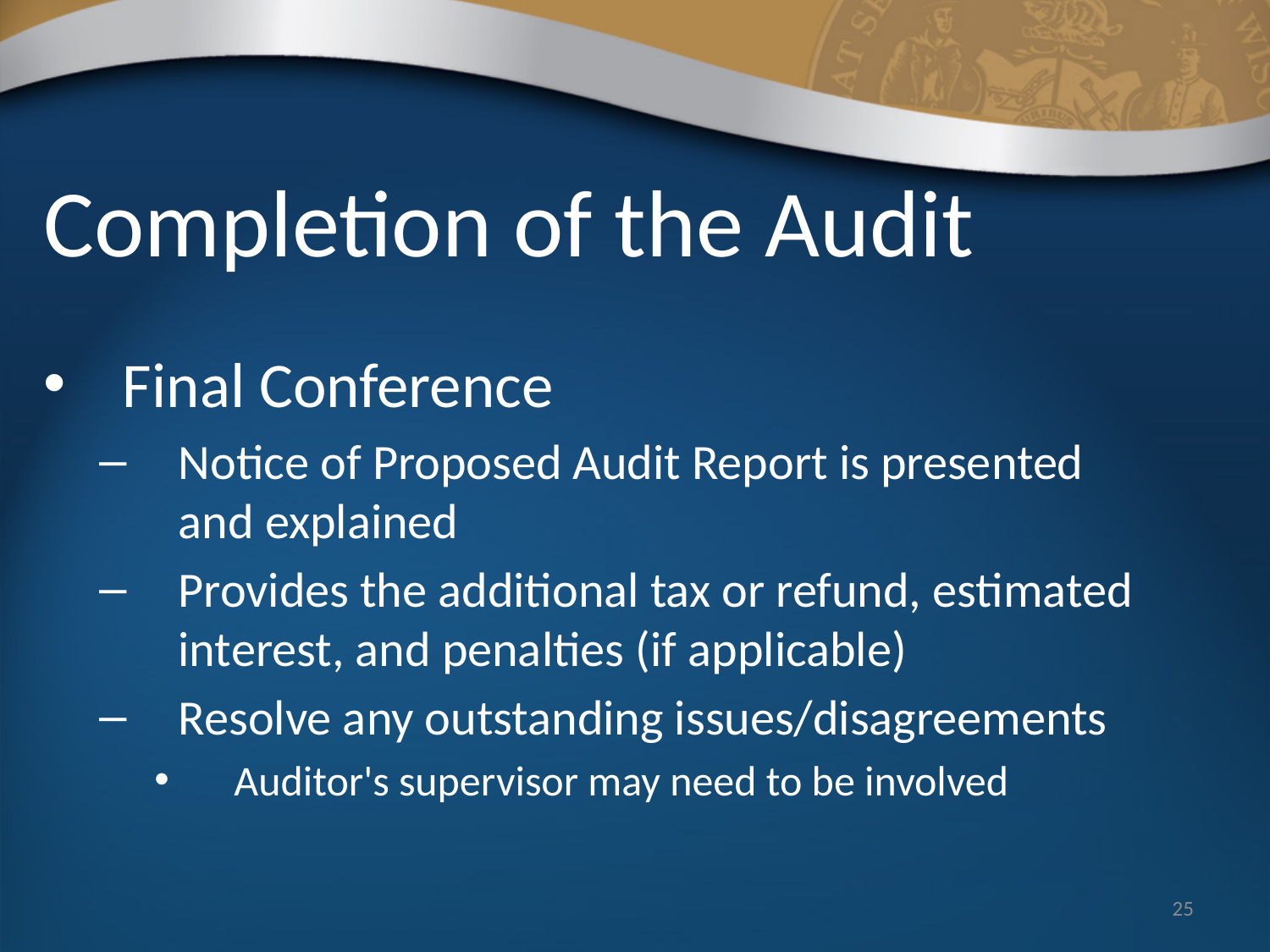

# Completion of the Audit
Final Conference
Notice of Proposed Audit Report is presented and explained
Provides the additional tax or refund, estimated interest, and penalties (if applicable)
Resolve any outstanding issues/disagreements
Auditor's supervisor may need to be involved

25